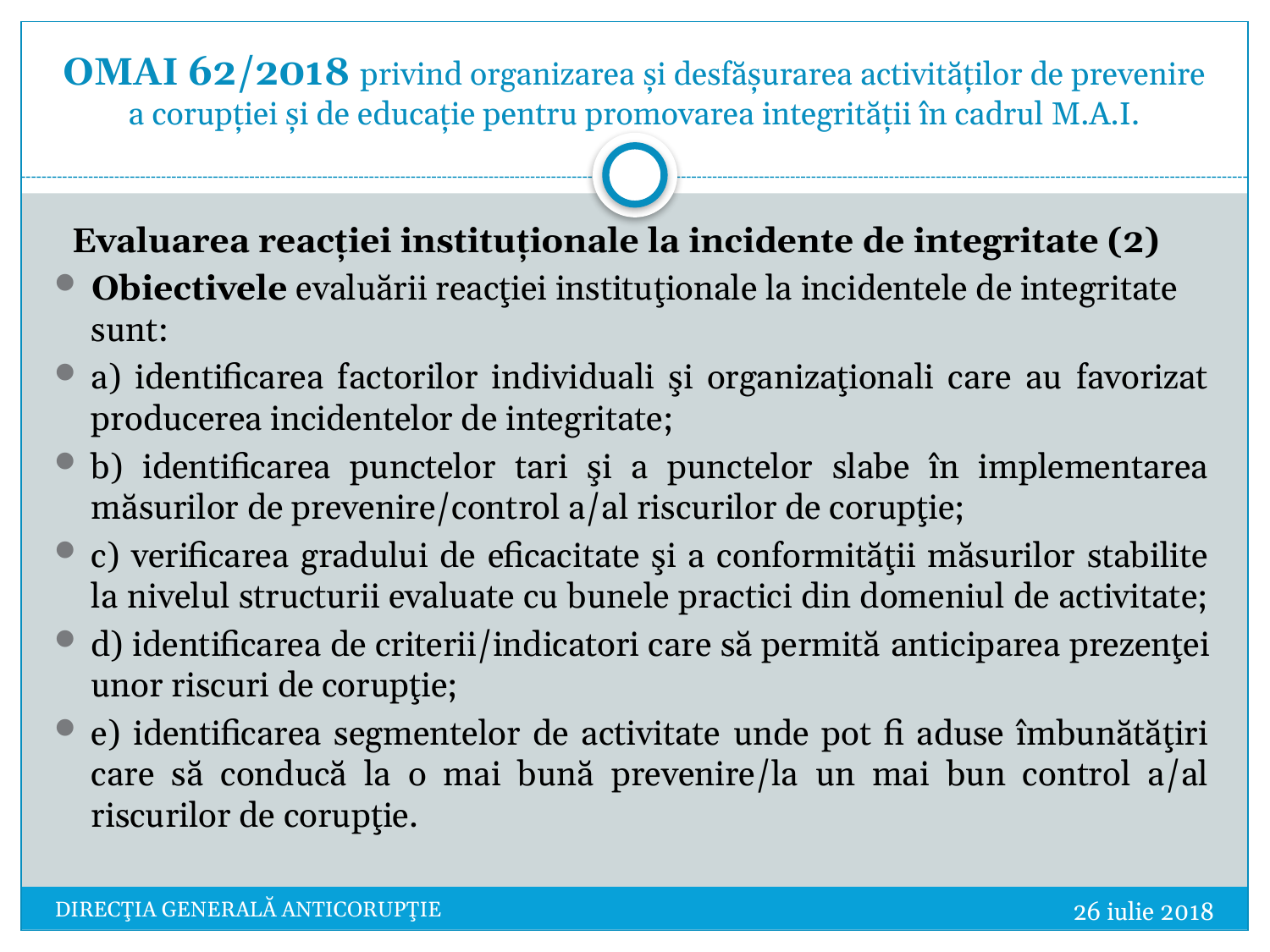

# OMAI 62/2018 privind organizarea și desfășurarea activităților de prevenire a corupției și de educație pentru promovarea integrității în cadrul M.A.I.
  Evaluarea reacției instituționale la incidente de integritate (2)
Obiectivele evaluării reacţiei instituţionale la incidentele de integritate sunt:
a) identificarea factorilor individuali şi organizaţionali care au favorizat producerea incidentelor de integritate;
b) identificarea punctelor tari şi a punctelor slabe în implementarea măsurilor de prevenire/control a/al riscurilor de corupţie;
c) verificarea gradului de eficacitate şi a conformităţii măsurilor stabilite la nivelul structurii evaluate cu bunele practici din domeniul de activitate;
d) identificarea de criterii/indicatori care să permită anticiparea prezenţei unor riscuri de corupţie;
e) identificarea segmentelor de activitate unde pot fi aduse îmbunătăţiri care să conducă la o mai bună prevenire/la un mai bun control a/al riscurilor de corupţie.

26 iulie 2018
DIRECŢIA GENERALĂ ANTICORUPŢIE